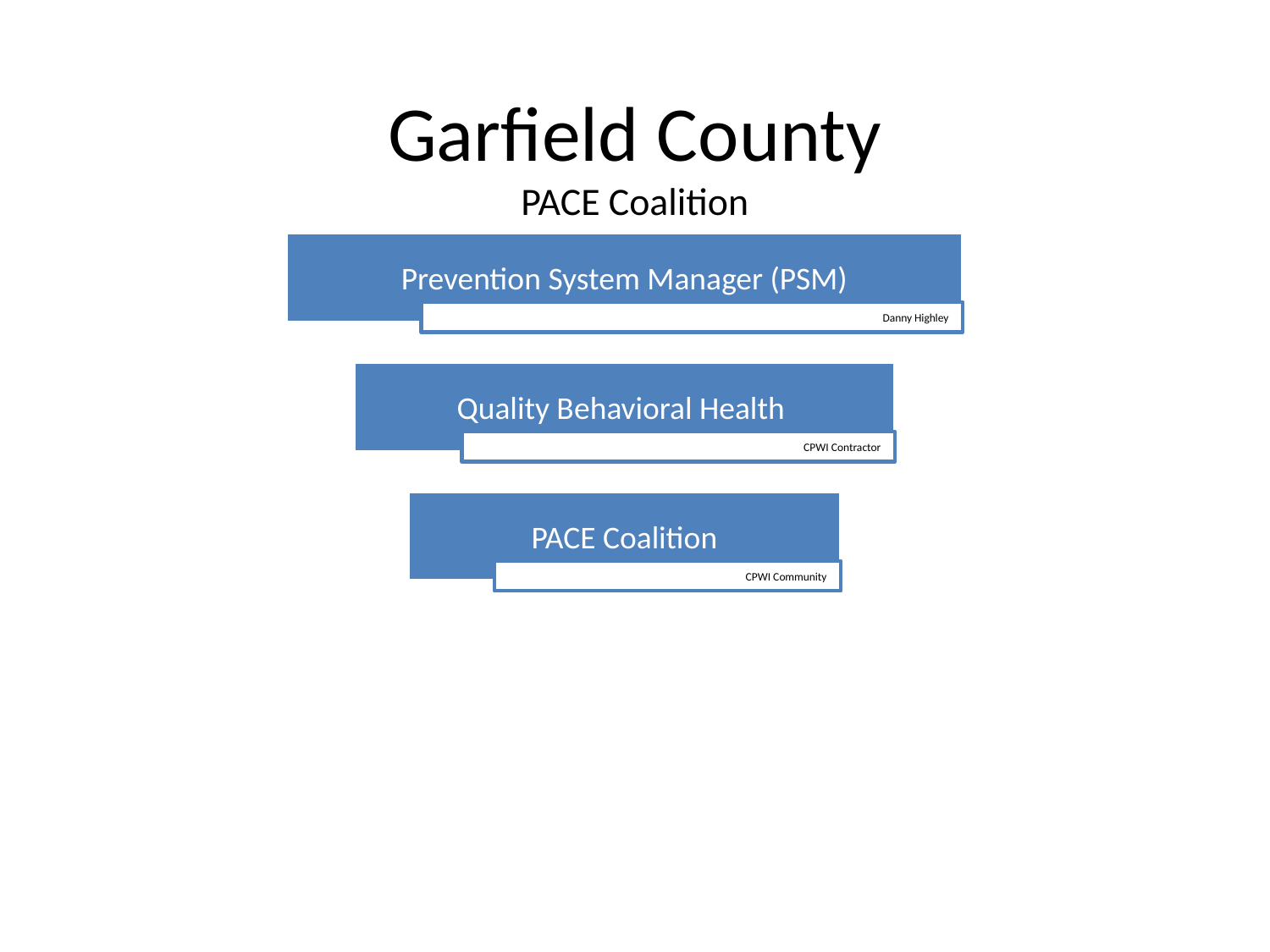

# Garfield County PACE Coalition
Prevention System Manager (PSM)
Danny Highley
Quality Behavioral Health
CPWI Contractor
PACE Coalition
CPWI Community